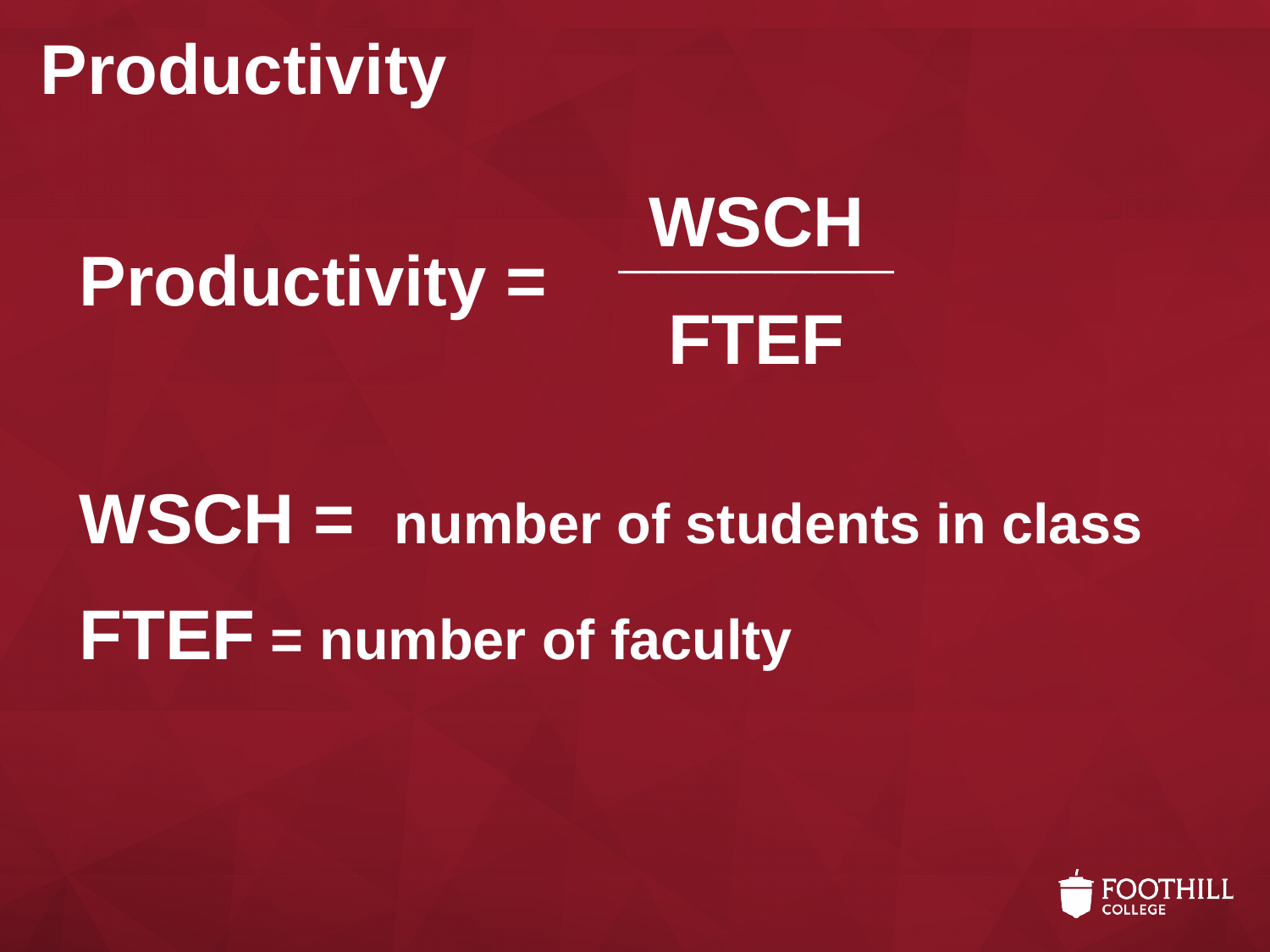

Productivity
WSCH
_______
Productivity =
FTEF
WSCH =  number of students in class
FTEF = number of faculty